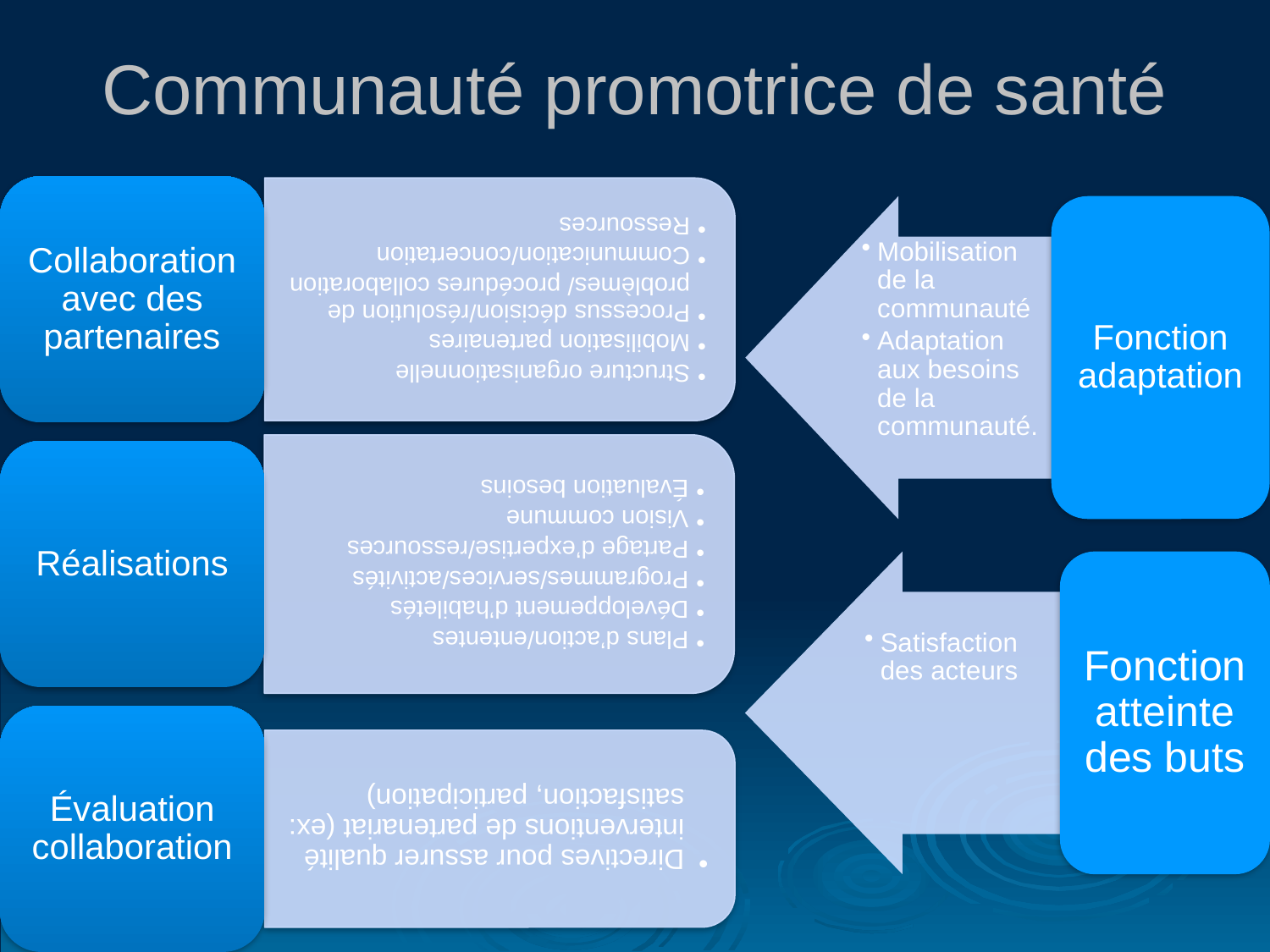

# Communauté promotrice de santé
Structure organisationnelle
Mobilisation partenaires
Processus décision/résolution de problèmes/ procédures collaboration
Communication/concertation
Ressources
Collaboration avec des partenaires
Plans d’action/ententes
Développement d’habiletés
Programmes/services/activités
Partage d’expertise/ressources
Vision commune
Évaluation besoins
Réalisations
Directives pour assurer qualité interventions de partenariat (ex: satisfaction, participation)
Évaluation collaboration
Mobilisation de la communauté
Adaptation aux besoins de la communauté.
Fonction adaptation

Satisfaction des acteurs
Fonction atteinte des buts